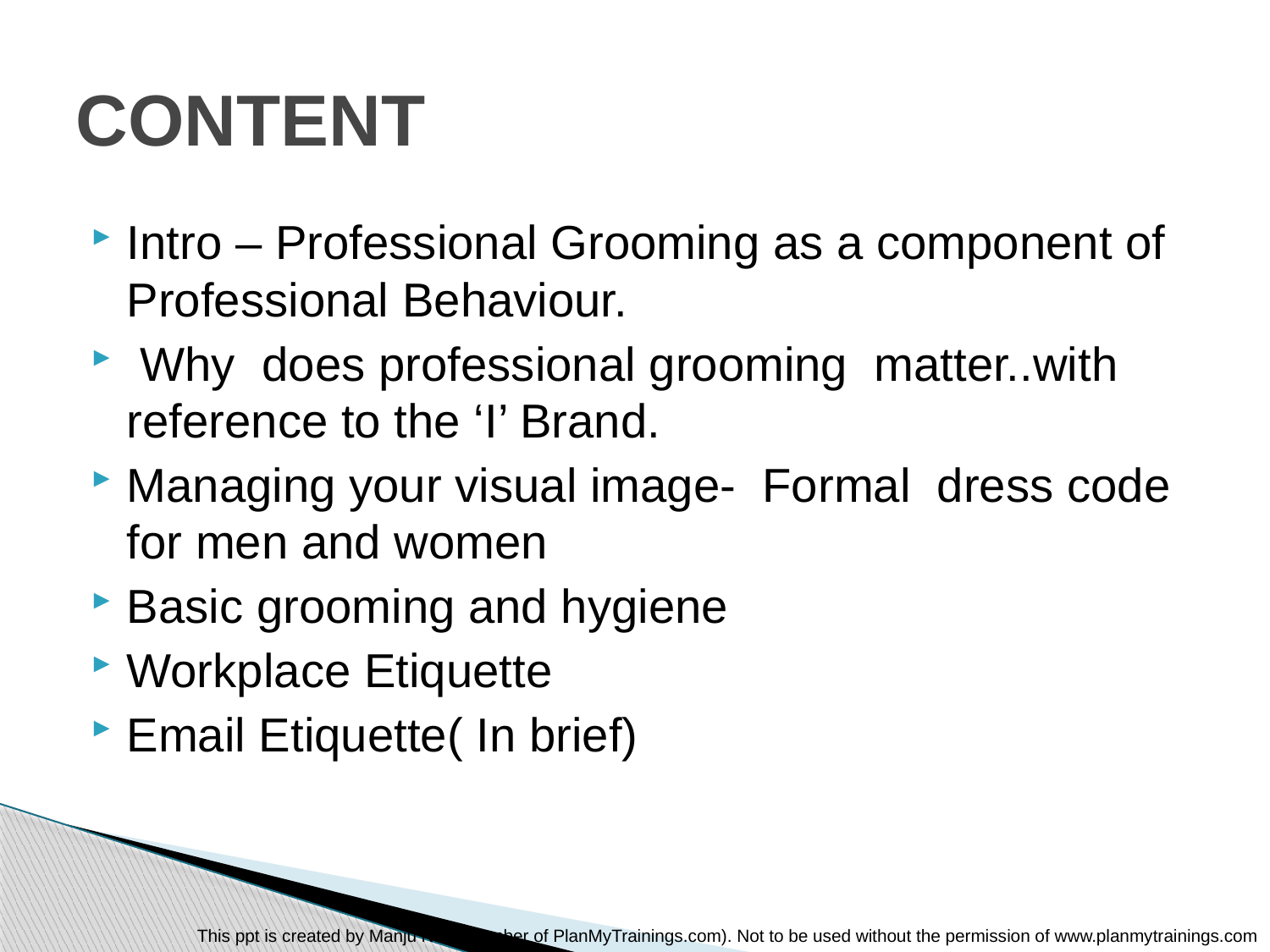

# CONTENT
Intro – Professional Grooming as a component of Professional Behaviour.
 Why  does professional grooming  matter..with reference to the ‘I’ Brand.
Managing your visual image-  Formal  dress code for men and women
Basic grooming and hygiene
Workplace Etiquette
Email Etiquette( In brief)
This ppt is created by Manju Nair (member of PlanMyTrainings.com). Not to be used without the permission of www.planmytrainings.com